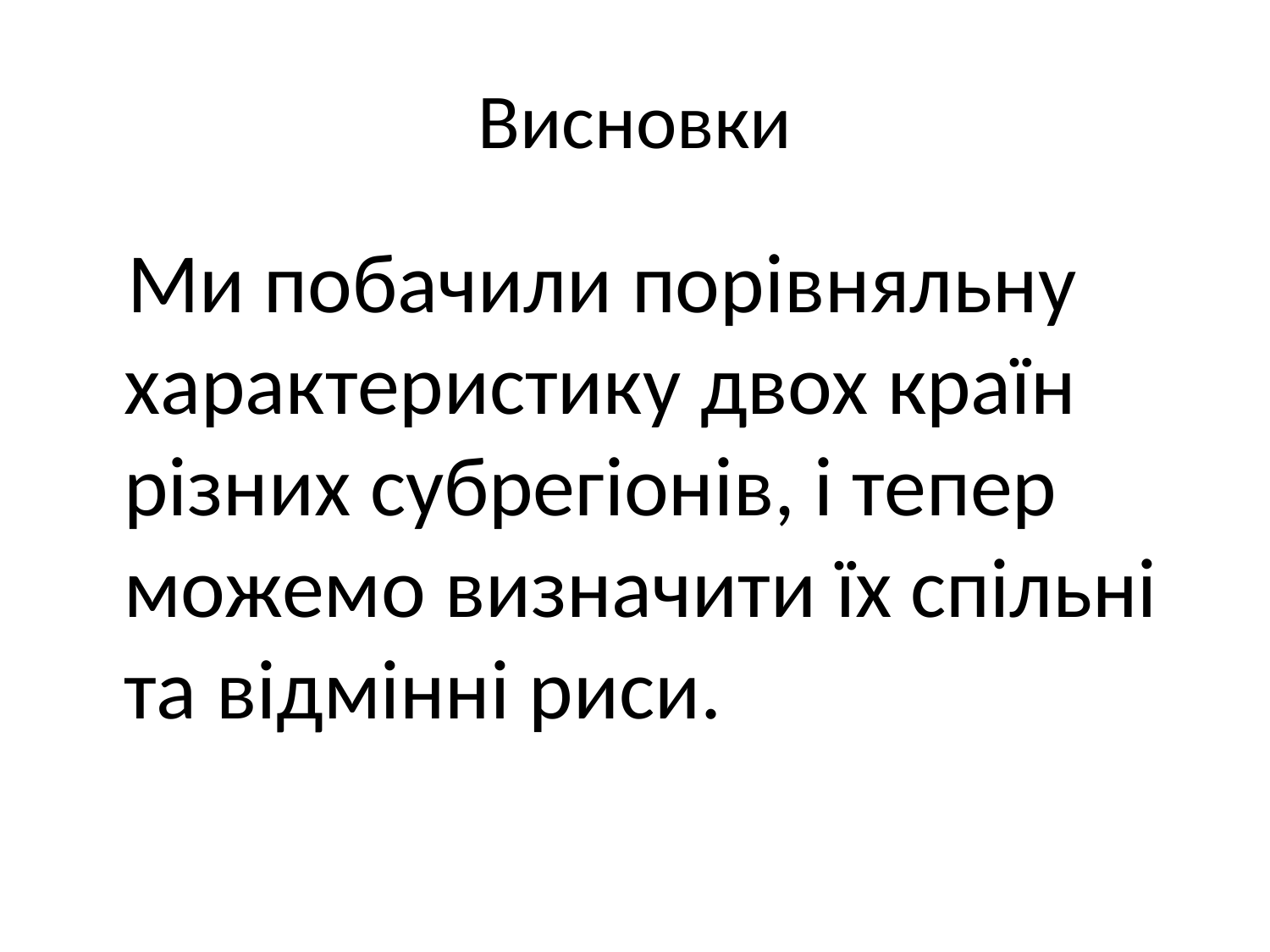

# Висновки
    Ми побачили порівняльну характеристику двох країн різних субрегіонів, і тепер можемо визначити їх спільні та відмінні риси.